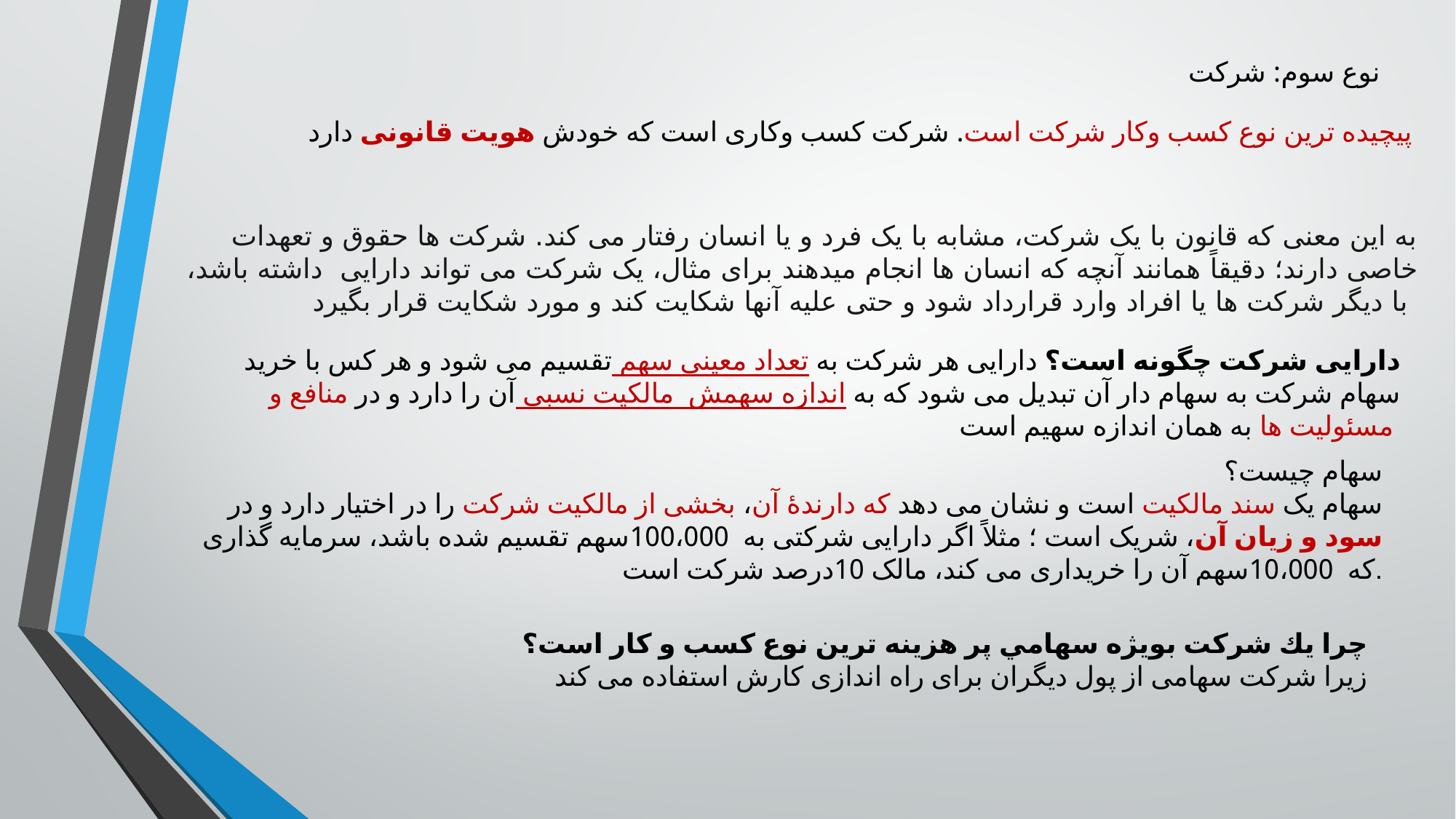

نوع سوم: شرکت
پیچیده ترین نوع کسب وکار شرکت است. شرکت کسب وکاری است که خودش هویت قانونی دارد
به این معنی که قانون با یک شرکت، مشابه با یک فرد و یا انسان رفتار می کند. شرکت ها حقوق و تعهدات خاصی دارند؛ دقیقاً همانند آنچه که انسان ها انجام میدهند برای مثال، یک شرکت می تواند دارایی  داشته باشد، با دیگر شرکت ها یا افراد وارد قرارداد شود و حتی علیه آنها شکایت کند و مورد شکایت قرار بگیرد
دارایی شرکت چگونه است؟ دارایی هر شرکت به تعداد معینی سهم تقسیم می شود و هر کس با خرید سهام شرکت به سهام دار آن تبدیل می شود که به اندازه سهمش  مالکیت نسبی آن را دارد و در منافع و مسئولیت ها به همان اندازه سهیم است
سهام چیست؟
سهام يک سند مالکيت است و نشان می دهد که دارندۀ آن، بخشی از مالکيت شرکت را در اختيار دارد و در سود و زيان آن، شريک است ؛ مثلاً اگر دارايی شرکتی به  100،000سهم تقسيم شده باشد، سرمايه گذاری که  10،000سهم آن را خريداری می کند، مالک 10درصد شرکت است.
چرا یك شركت بویژه سهامي پر هزینه ترین نوع كسب و كار است؟
زیرا شرکت سهامی از پول دیگران برای راه اندازی کارش استفاده می کند